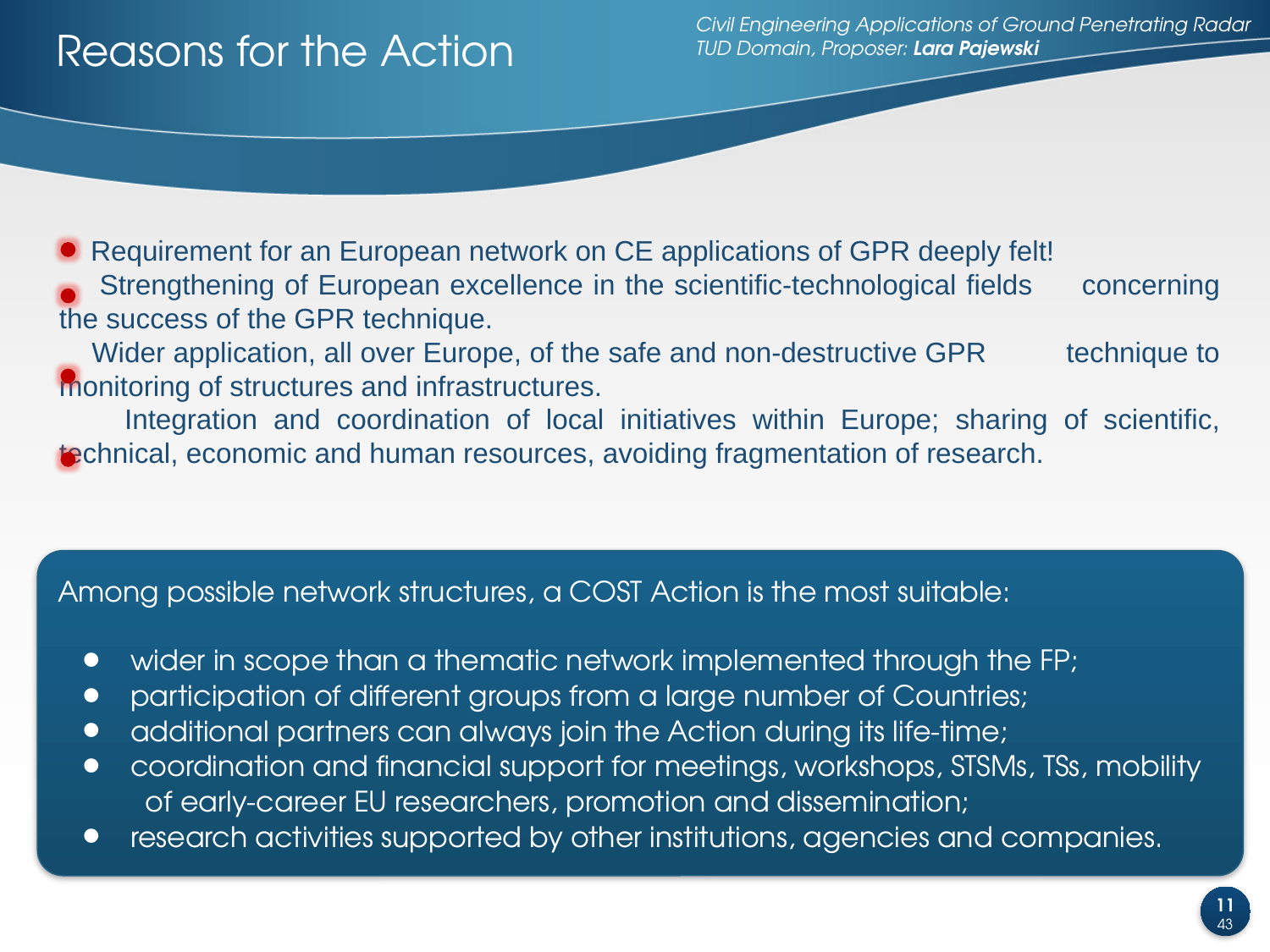

Civil Engineering Applications of Ground Penetrating Radar TUD Domain, Proposer: Lara Pajewski
Reasons for the Action
    Requirement for an European network on CE applications of GPR deeply felt!
    Strengthening of European excellence in the scientific-technological fields     concerning the success of the GPR technique.
    Wider application, all over Europe, of the safe and non-destructive GPR          technique to monitoring of structures and infrastructures.
    Integration and coordination of local initiatives within Europe; sharing of scientific, technical, economic and human resources, avoiding fragmentation of research.

Among possible network structures, a COST Action is the most suitable:

 wider in scope than a thematic network implemented through the FP;
 participation of different groups from a large number of Countries;
 additional partners can always join the Action during its life-time;
 coordination and financial support for meetings, workshops, STSMs, TSs, mobility
        of early-career EU researchers, promotion and dissemination;
 research activities supported by other institutions, agencies and companies.

11
43